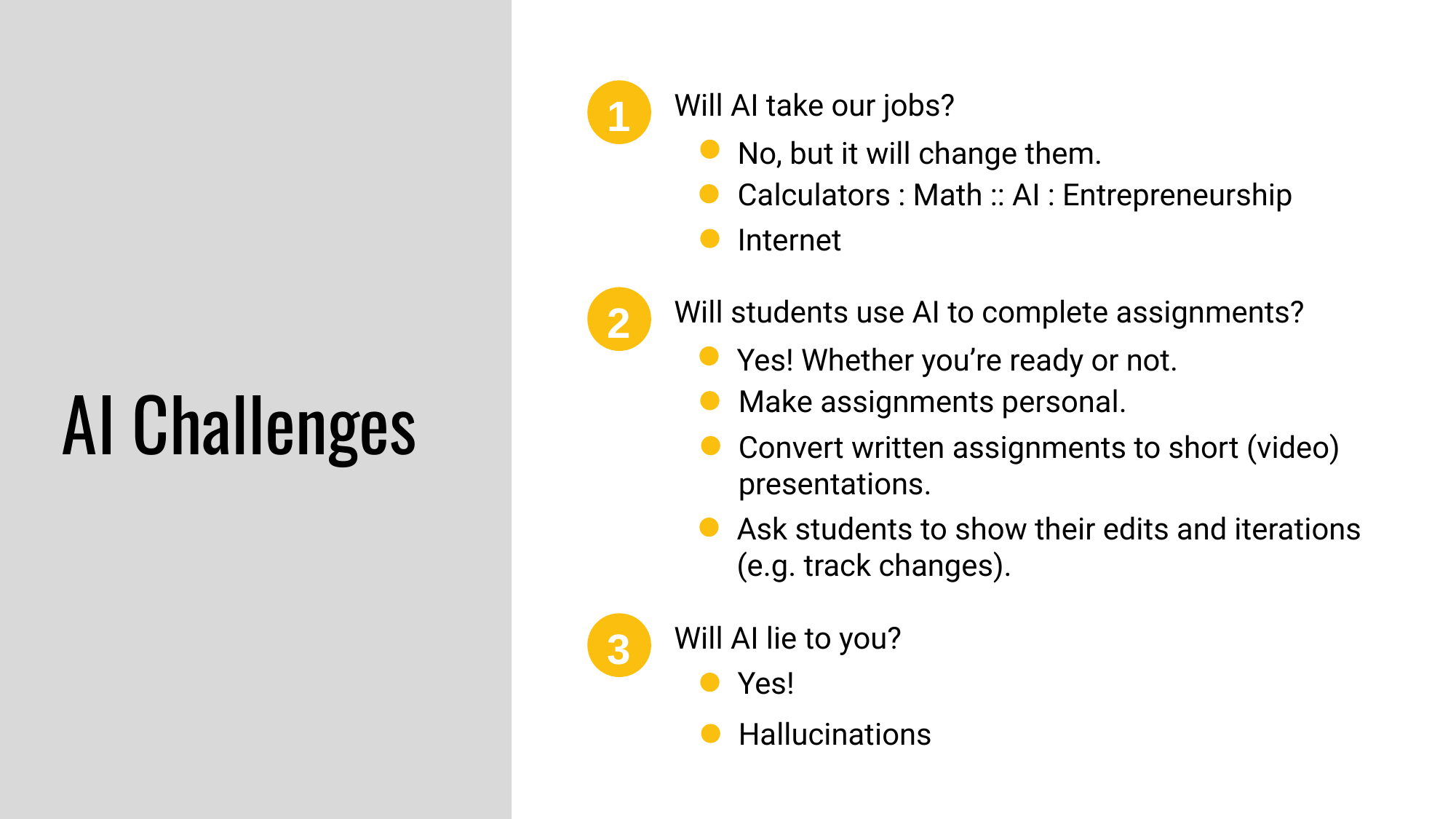

1
Will AI take our jobs?
No, but it will change them.

Calculators : Math :: AI : Entrepreneurship

Internet

2
Will students use AI to complete assignments?
Yes! Whether you’re ready or not.

AI Challenges
Make assignments personal.

Convert written assignments to short (video) presentations.

Ask students to show their edits and iterations (e.g. track changes).

3
Will AI lie to you?
Yes!

Hallucinations